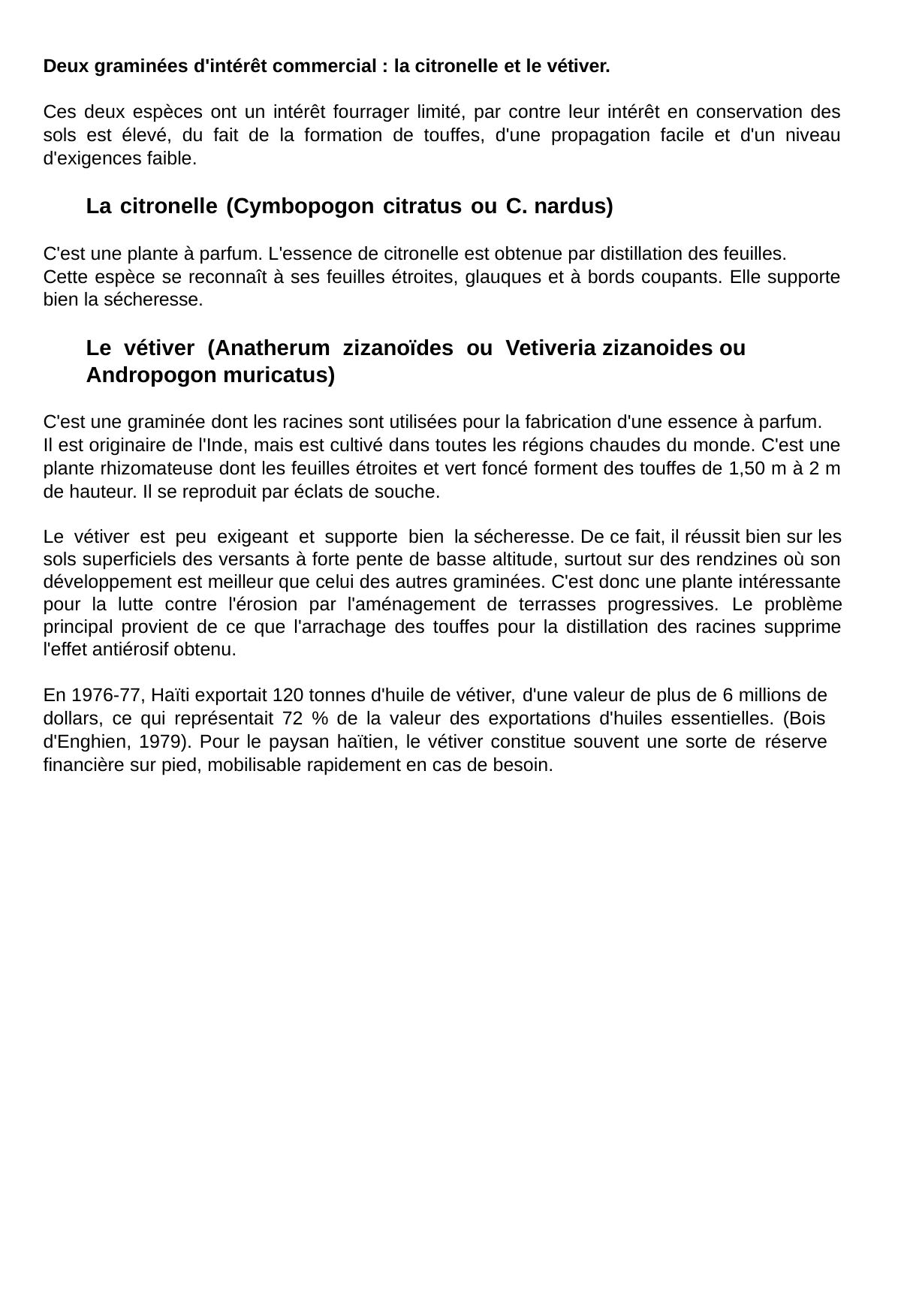

Deux graminées d'intérêt commercial : la citronelle et le vétiver.

Ces deux espèces ont un intérêt fourrager limité, par contre leur intérêt en conservation des sols est élevé, du fait de la formation de touffes, d'une propagation facile et d'un niveau d'exigences faible.

La citronelle (Cymbopogon citratus ou C. nardus)

C'est une plante à parfum. L'essence de citronelle est obtenue par distillation des feuilles.
Cette espèce se reconnaît à ses feuilles étroites, glauques et à bords coupants. Elle supporte bien la sécheresse.

Le vétiver (Anatherum zizanoïdes ou Vetiveria zizanoides ou Andropogon muricatus)

C'est une graminée dont les racines sont utilisées pour la fabrication d'une essence à parfum.
Il est originaire de l'Inde, mais est cultivé dans toutes les régions chaudes du monde. C'est une plante rhizomateuse dont les feuilles étroites et vert foncé forment des touffes de 1,50 m à 2 m de hauteur. Il se reproduit par éclats de souche.

Le vétiver est peu exigeant et supporte bien la sécheresse. De ce fait, il réussit bien sur les sols superficiels des versants à forte pente de basse altitude, surtout sur des rendzines où son développement est meilleur que celui des autres graminées. C'est donc une plante intéressante pour la lutte contre l'érosion par l'aménagement de terrasses progressives. Le problème principal provient de ce que l'arrachage des touffes pour la distillation des racines supprime l'effet antiérosif obtenu.

En 1976-77, Haïti exportait 120 tonnes d'huile de vétiver, d'une valeur de plus de 6 millions de dollars, ce qui représentait 72 % de la valeur des exportations d'huiles essentielles. (Bois d'Enghien, 1979). Pour le paysan haïtien, le vétiver constitue souvent une sorte de réserve financière sur pied, mobilisable rapidement en cas de besoin.